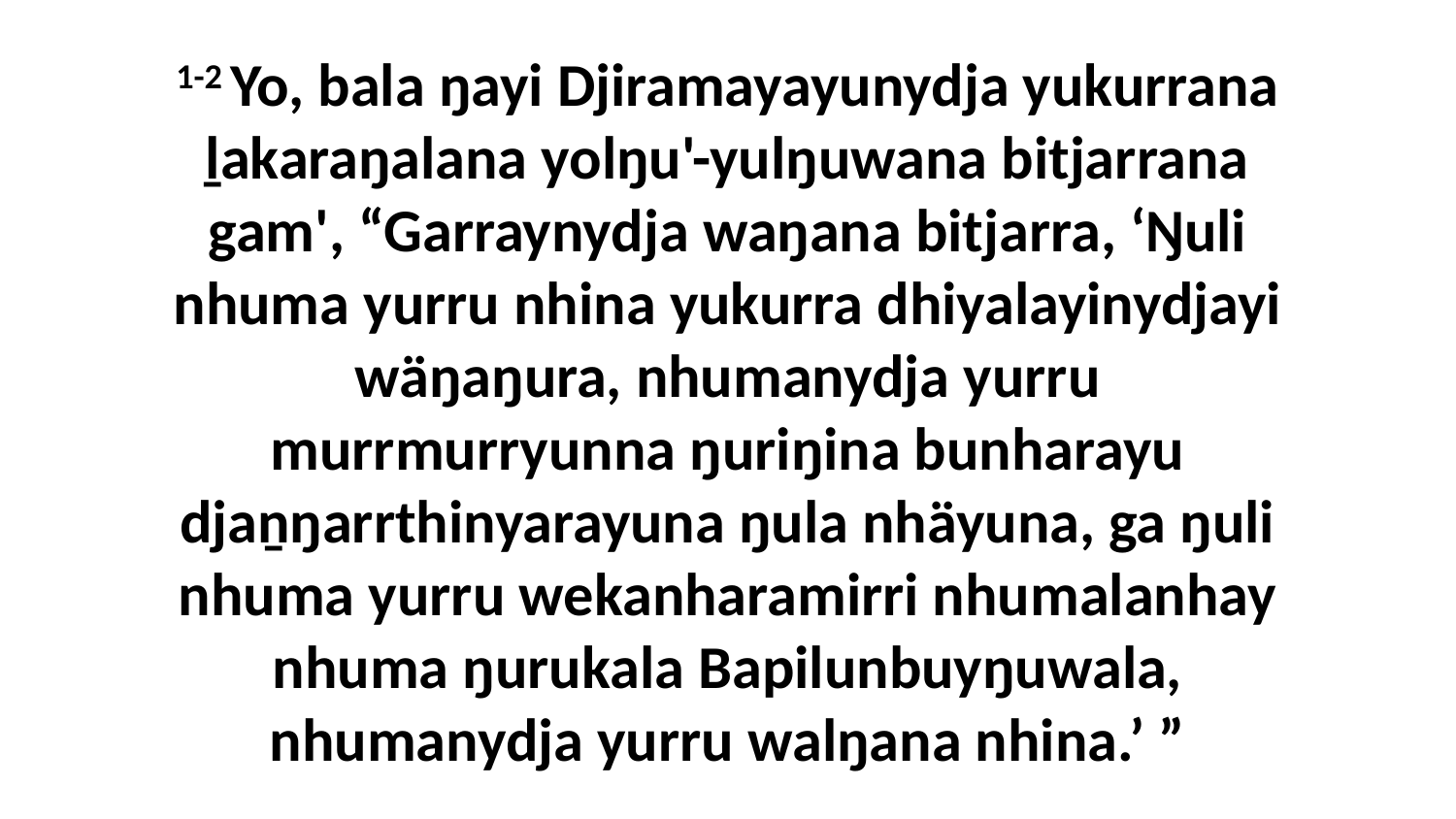

1-2 Yo, bala ŋayi Djiramayayunydja yukurrana ḻakaraŋalana yolŋu'-yulŋuwana bitjarrana gam', “Garraynydja waŋana bitjarra, ‘Ŋuli nhuma yurru nhina yukurra dhiyalayinydjayi wäŋaŋura, nhumanydja yurru murrmurryunna ŋuriŋina bunharayu djaṉŋarrthinyarayuna ŋula nhäyuna, ga ŋuli nhuma yurru wekanharamirri nhumalanhay nhuma ŋurukala Bapilunbuyŋuwala, nhumanydja yurru walŋana nhina.’ ”